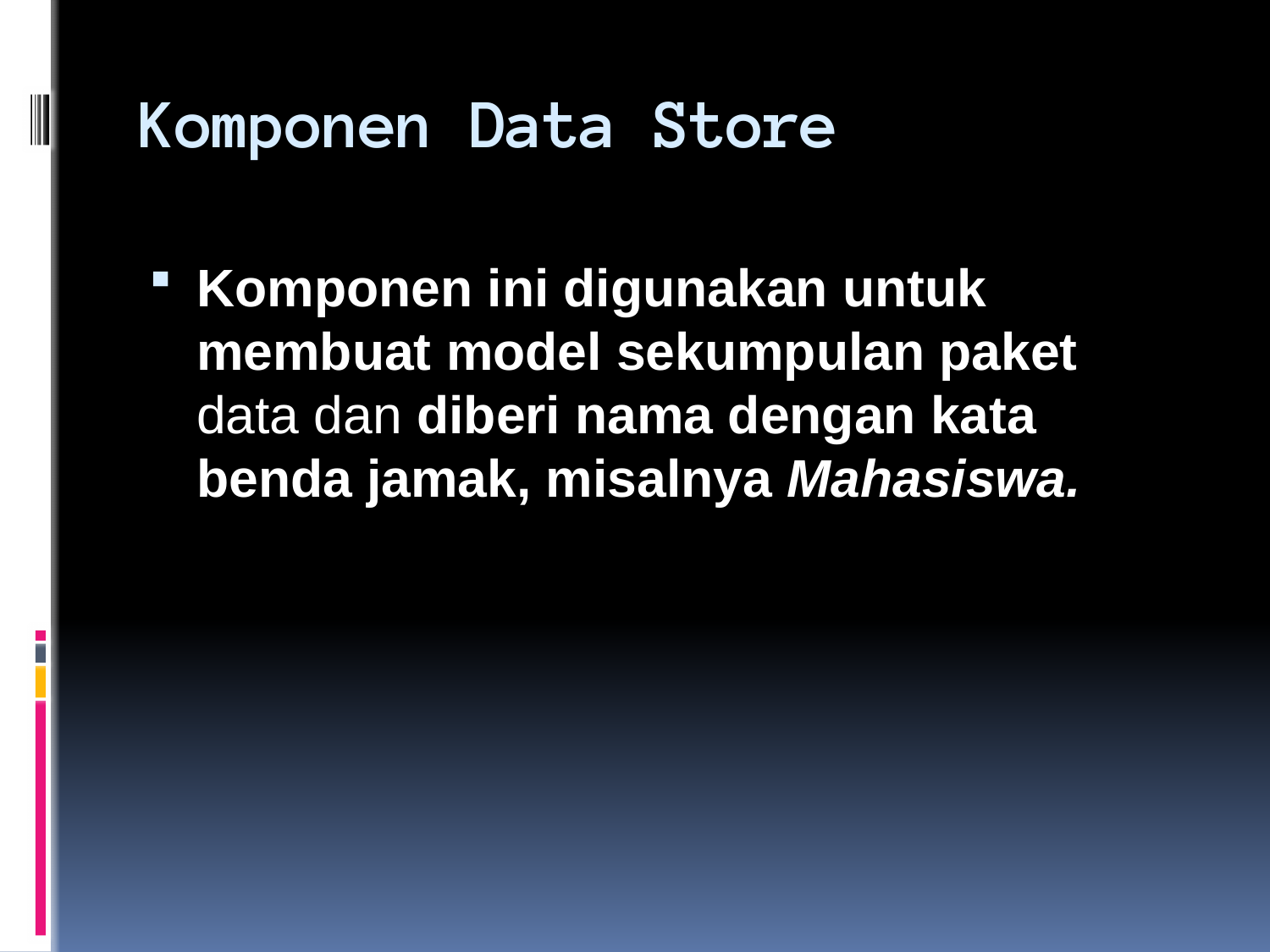

# Komponen Data Store
Komponen ini digunakan untuk membuat model sekumpulan paket data dan diberi nama dengan kata benda jamak, misalnya Mahasiswa.